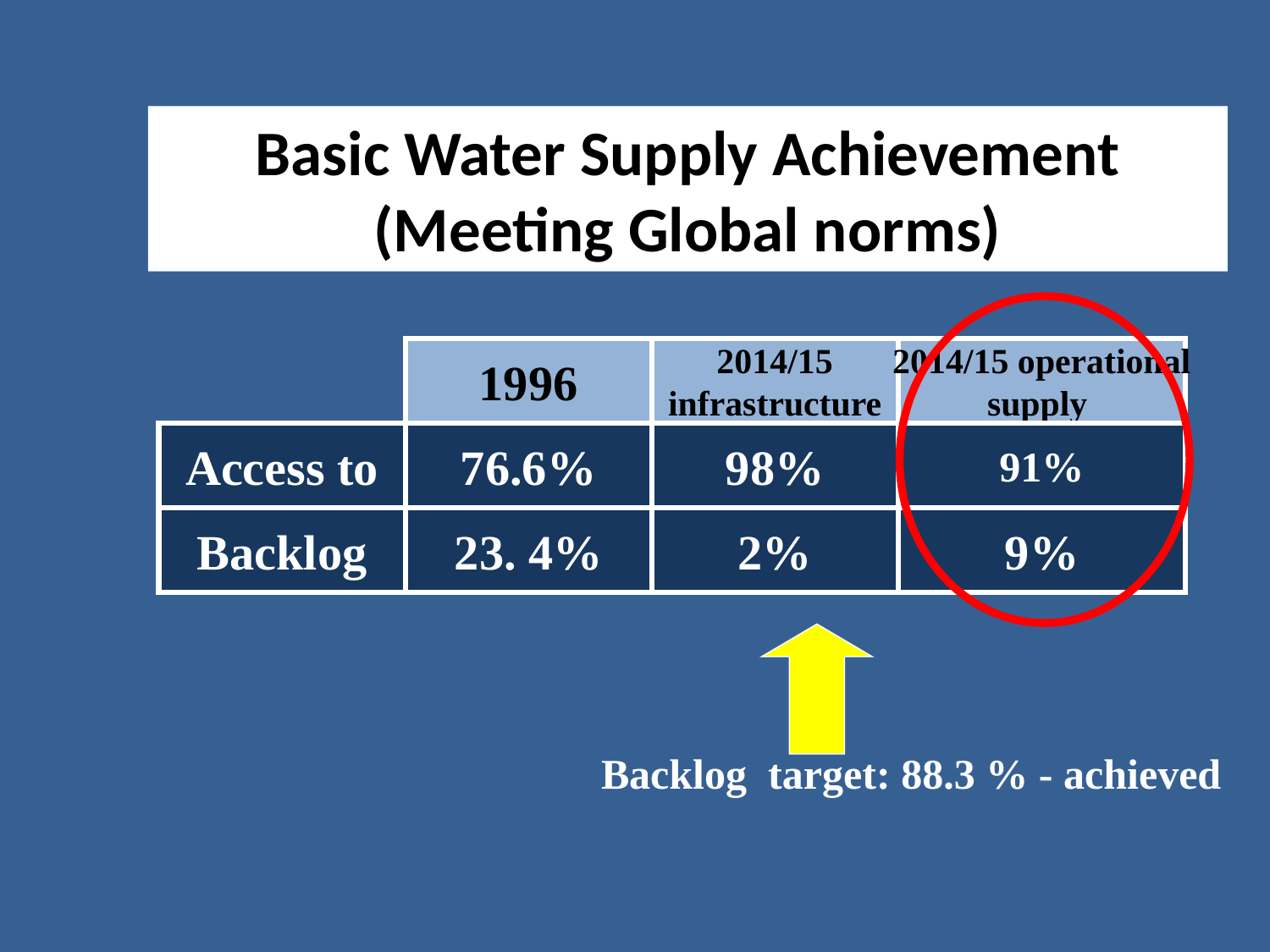

Basic Water Supply Achievement (Meeting Global norms)

1996
2014/15
infrastructure
2014/15 operational
supply
Access to
76.6%
98%
91%
Backlog
23. 4%
2%
9%

Backlog  target: 88.3 % - achieved
9